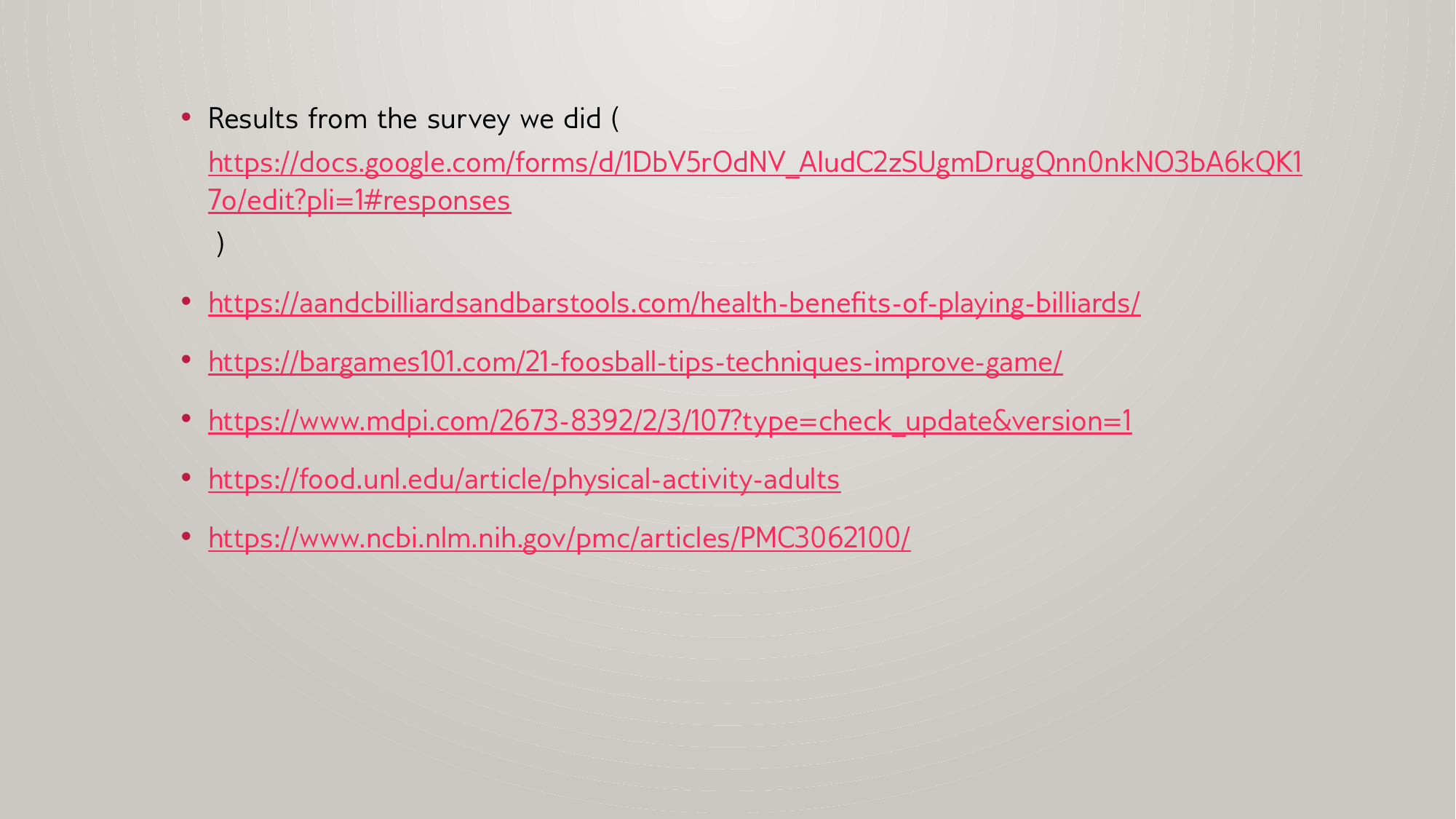

Results from the survey we did (https://docs.google.com/forms/d/1DbV5rOdNV_AIudC2zSUgmDrugQnn0nkNO3bA6kQK17o/edit?pli=1#responses )
https://aandcbilliardsandbarstools.com/health-benefits-of-playing-billiards/
https://bargames101.com/21-foosball-tips-techniques-improve-game/
https://www.mdpi.com/2673-8392/2/3/107?type=check_update&version=1
https://food.unl.edu/article/physical-activity-adults
https://www.ncbi.nlm.nih.gov/pmc/articles/PMC3062100/